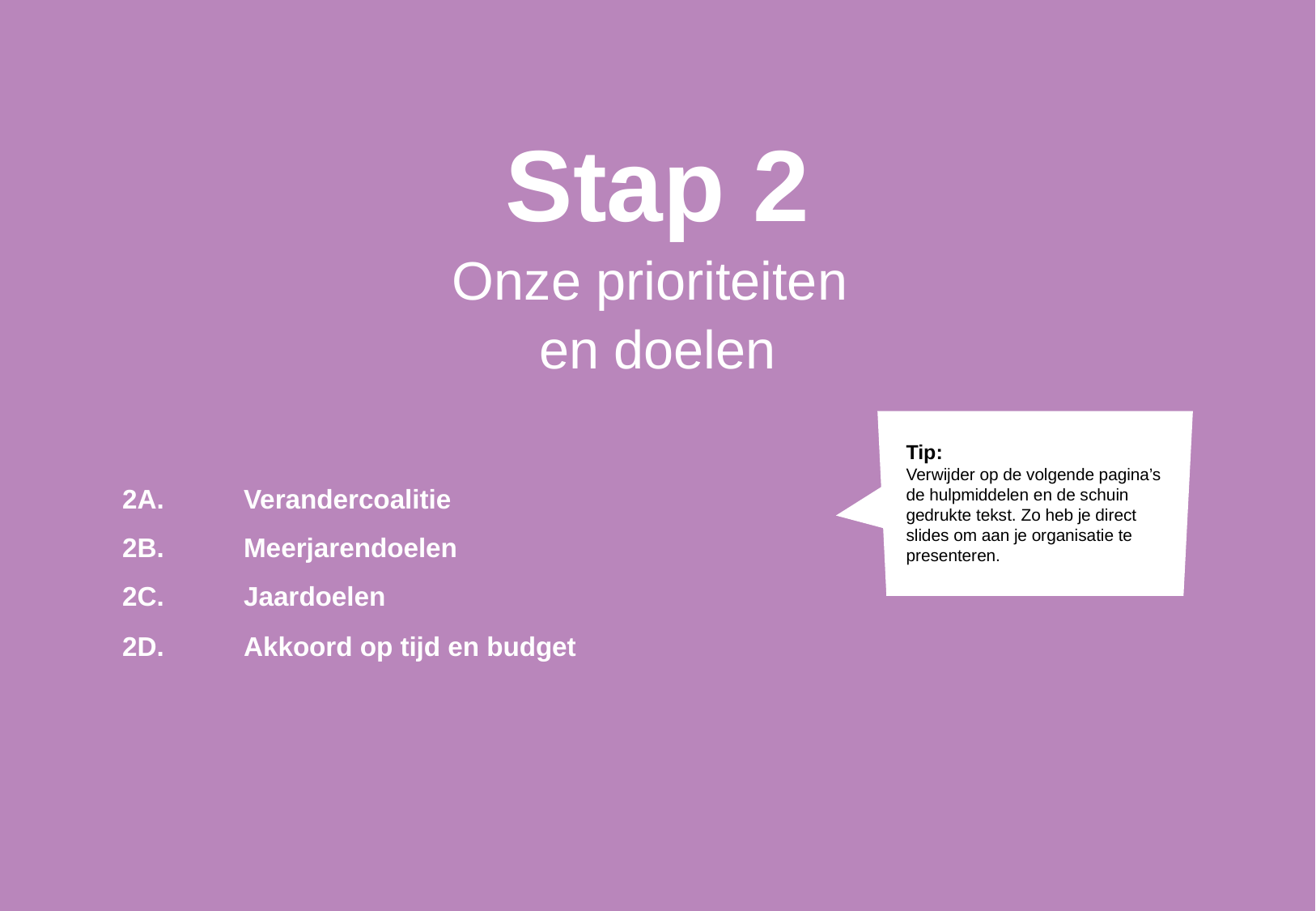

Stap 2
Onze prioriteiten
en doelen
Tip:
Verwijder op de volgende pagina’s de hulpmiddelen en de schuin gedrukte tekst. Zo heb je direct slides om aan je organisatie te presenteren.

2A.	Verandercoalitie
2B.	Meerjarendoelen
2C.	Jaardoelen
2D.	Akkoord op tijd en budget